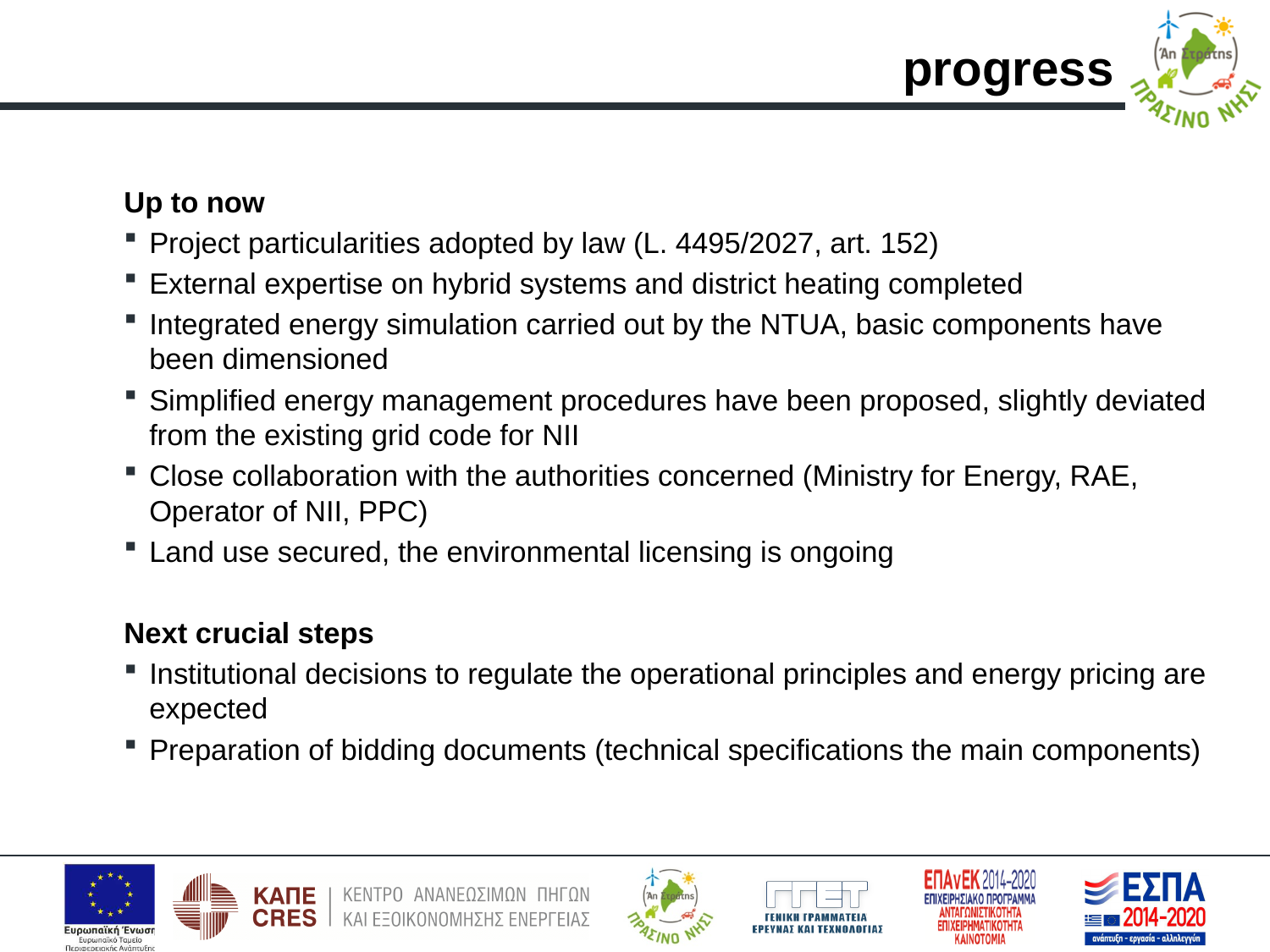

progress

Up to now
Project particularities adopted by law (L. 4495/2027, art. 152)
External expertise on hybrid systems and district heating completed
Integrated energy simulation carried out by the NTUA, basic components have been dimensioned
Simplified energy management procedures have been proposed, slightly deviated from the existing grid code for NII
Close collaboration with the authorities concerned (Ministry for Energy, RAE, Operator of NII, PPC)
Land use secured, the environmental licensing is ongoing

Next crucial steps
Institutional decisions to regulate the operational principles and energy pricing are expected
Preparation of bidding documents (technical specifications the main components)